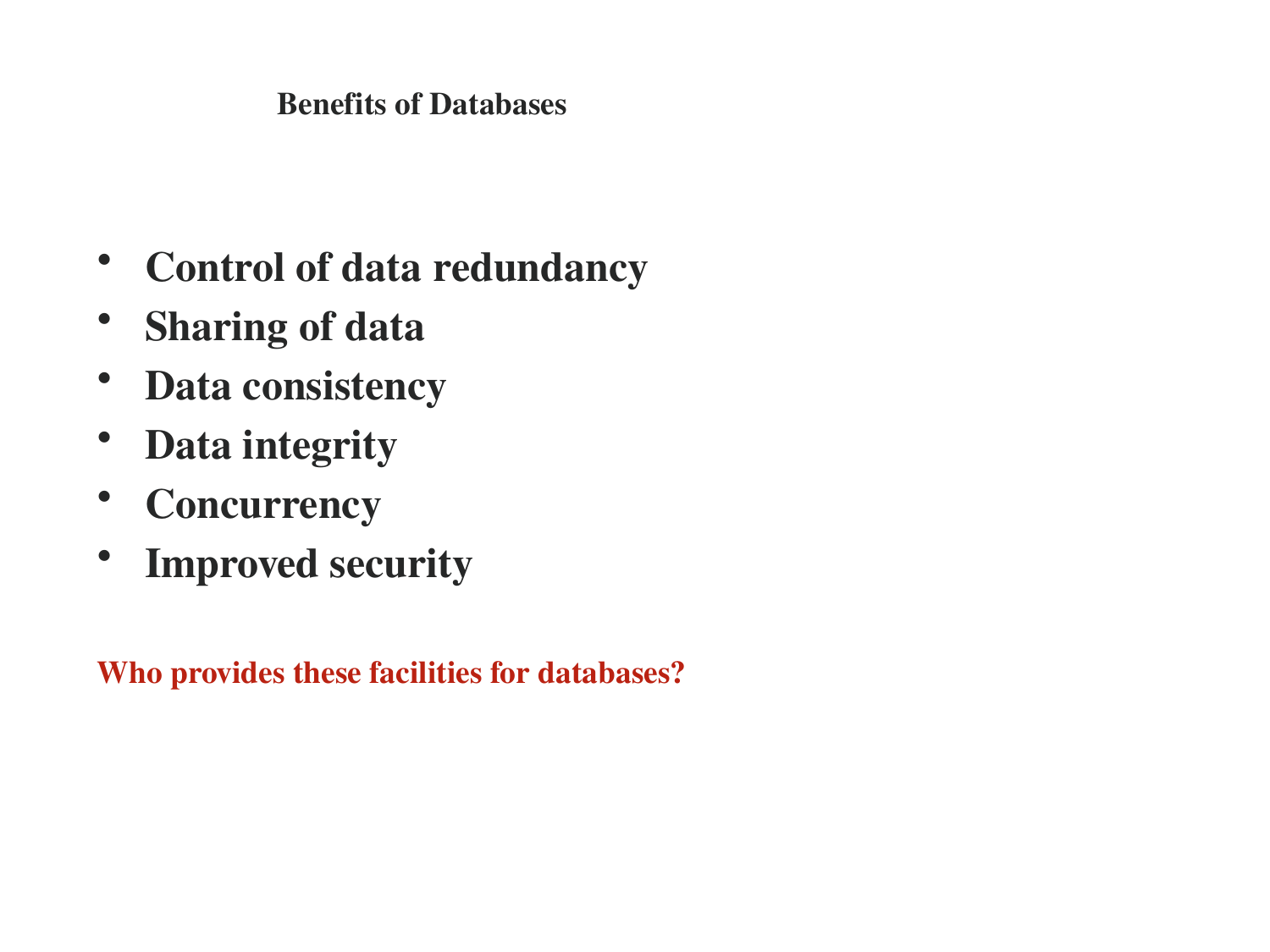

# Benefits of Databases
Control of data redundancy
Sharing of data
Data consistency
Data integrity
Concurrency
Improved security

Who provides these facilities for databases?